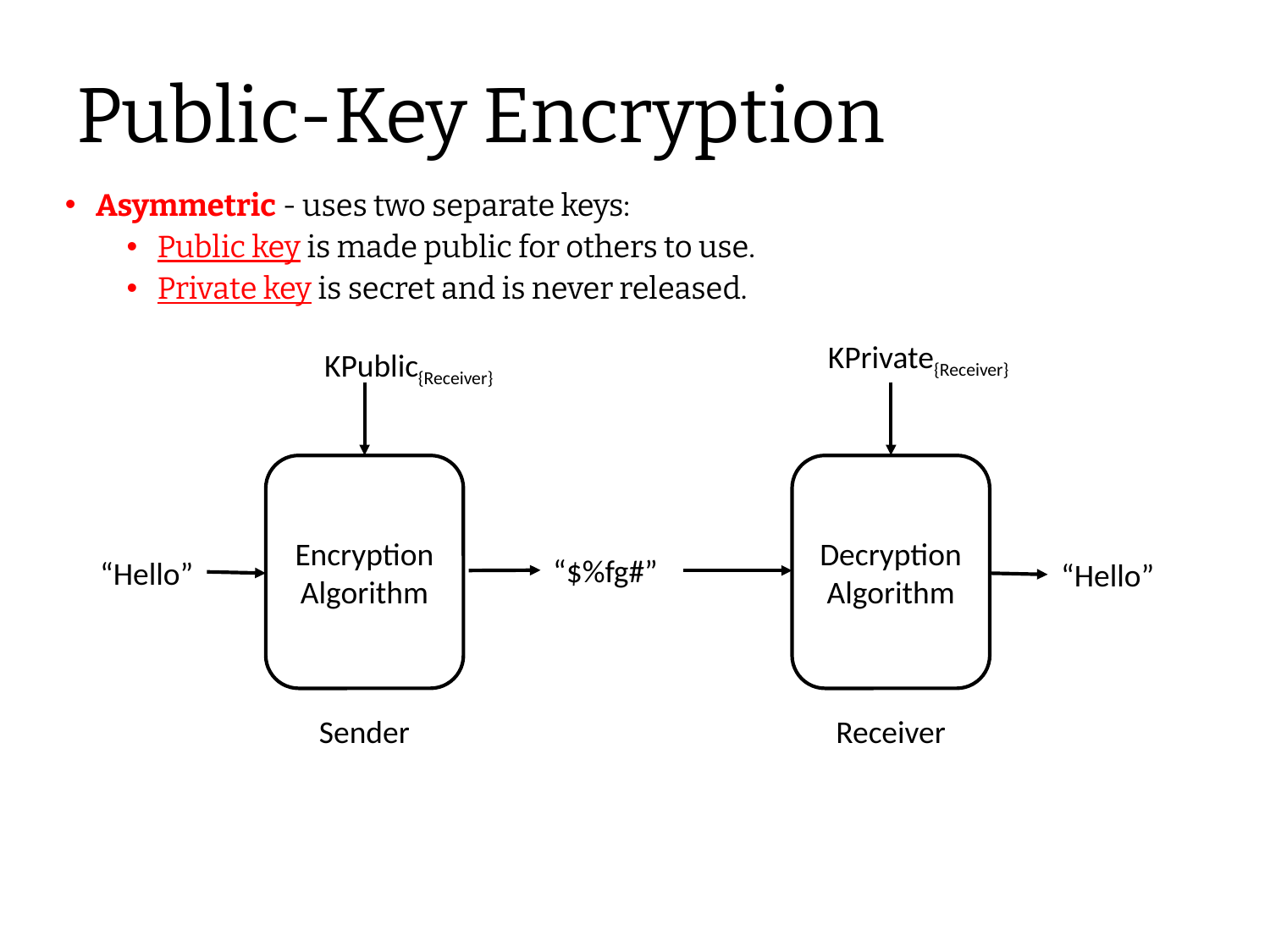

# Public-Key Encryption
Asymmetric - uses two separate keys:
Public key is made public for others to use.
Private key is secret and is never released.
KPrivate{Receiver}
KPublic{Receiver}
Decryption Algorithm
Encryption Algorithm
“$%fg#”
“Hello”
“Hello”
Sender
Receiver